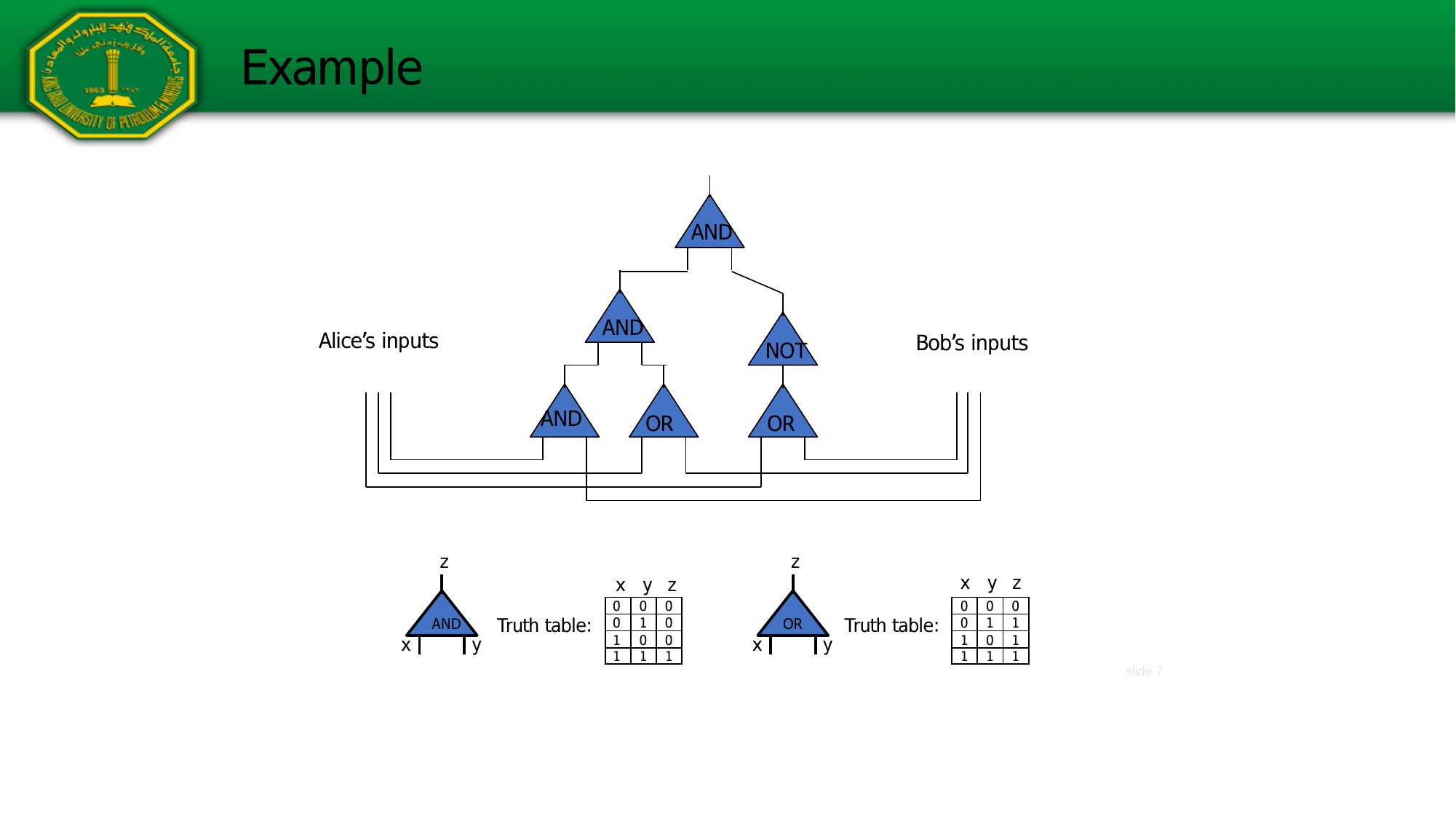

# Example

AND

AND
Alice’s inputs
Bob’s inputs
NOT

AND
OR
OR

z
z
x	y	z
x	y	z

| 0 | 0 | 0 |
| --- | --- | --- |
| 0 | 1 | 0 |
| 1 | 0 | 0 |
| 1 | 1 | 1 |
| 0 | 0 | 0 |
| --- | --- | --- |
| 0 | 1 | 1 |
| 1 | 0 | 1 |
| 1 | 1 | 1 |
Truth table:
Truth table:
AND
OR
x
y
x
y

slide 7